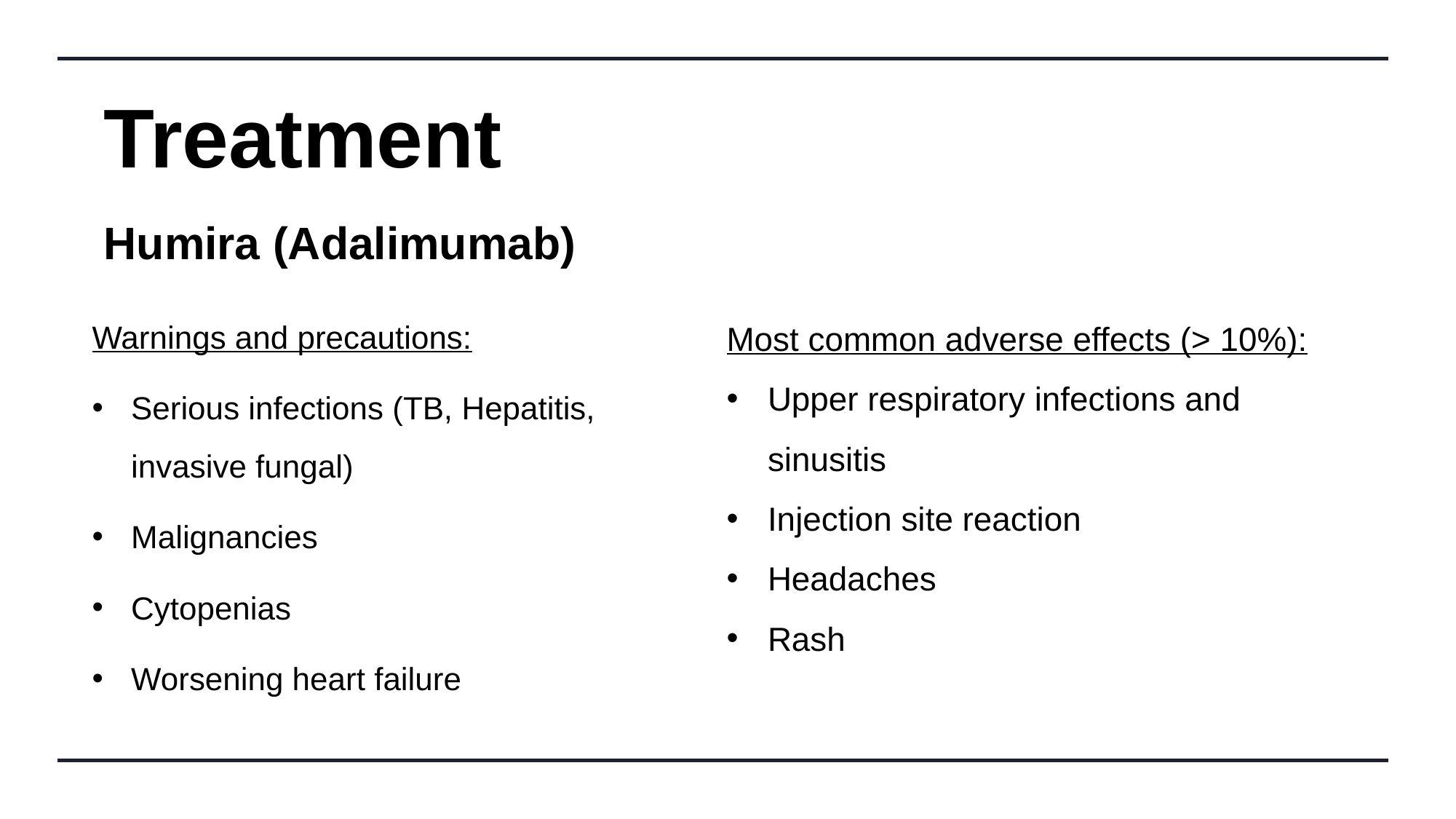

Treatment
# Humira (Adalimumab)
Warnings and precautions:
Serious infections (TB, Hepatitis, invasive fungal)
Malignancies
Cytopenias
Worsening heart failure

Most common adverse effects (> 10%):
Upper respiratory infections and sinusitis
Injection site reaction
Headaches
Rash